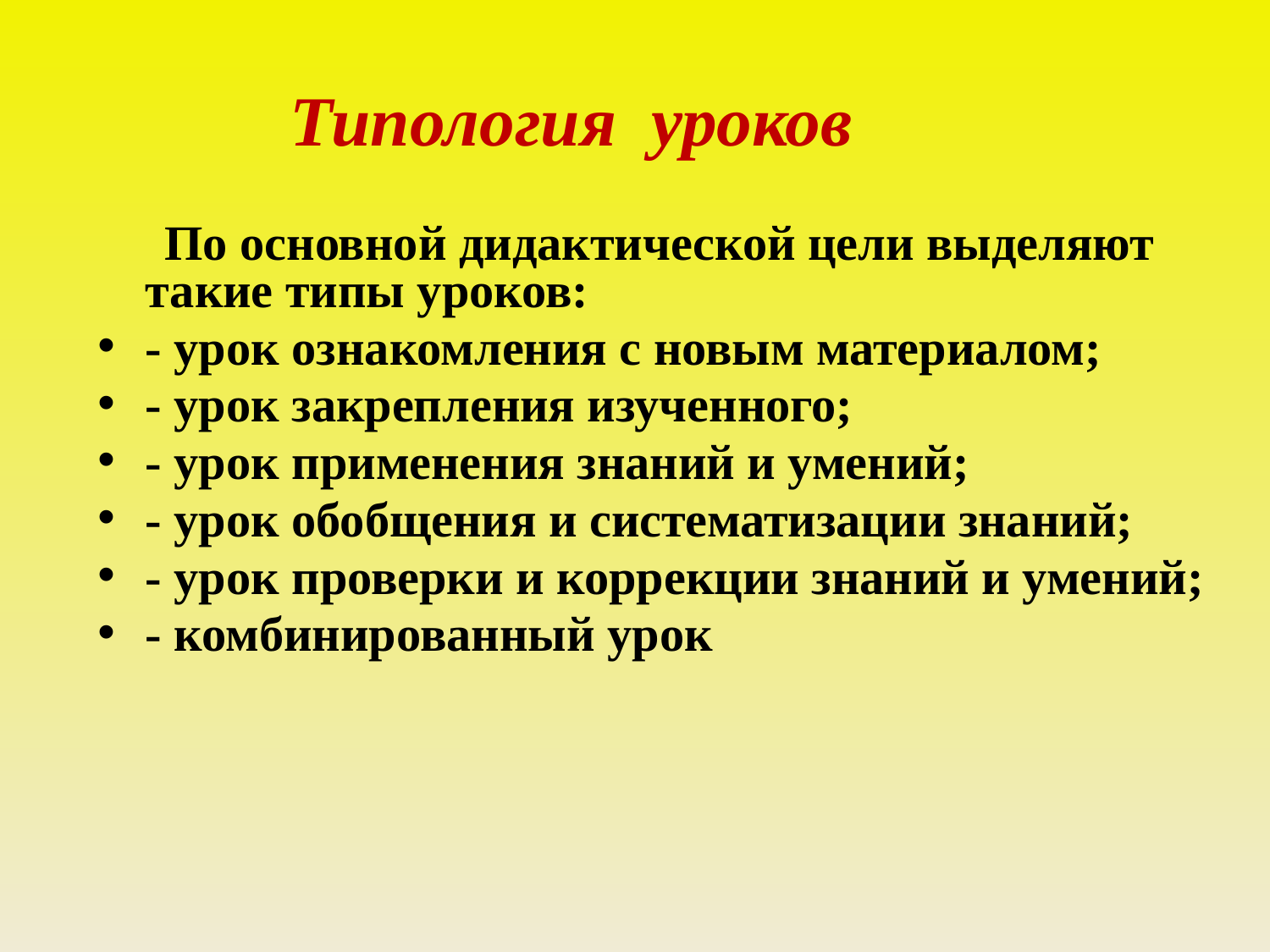

Типология  уроков
      По основной дидактической цели выделяют такие типы уроков:
- урок ознакомления с новым материалом;
- урок закрепления изученного;
- урок применения знаний и умений;
- урок обобщения и систематизации знаний;
- урок проверки и коррекции знаний и умений;
- комбинированный урок